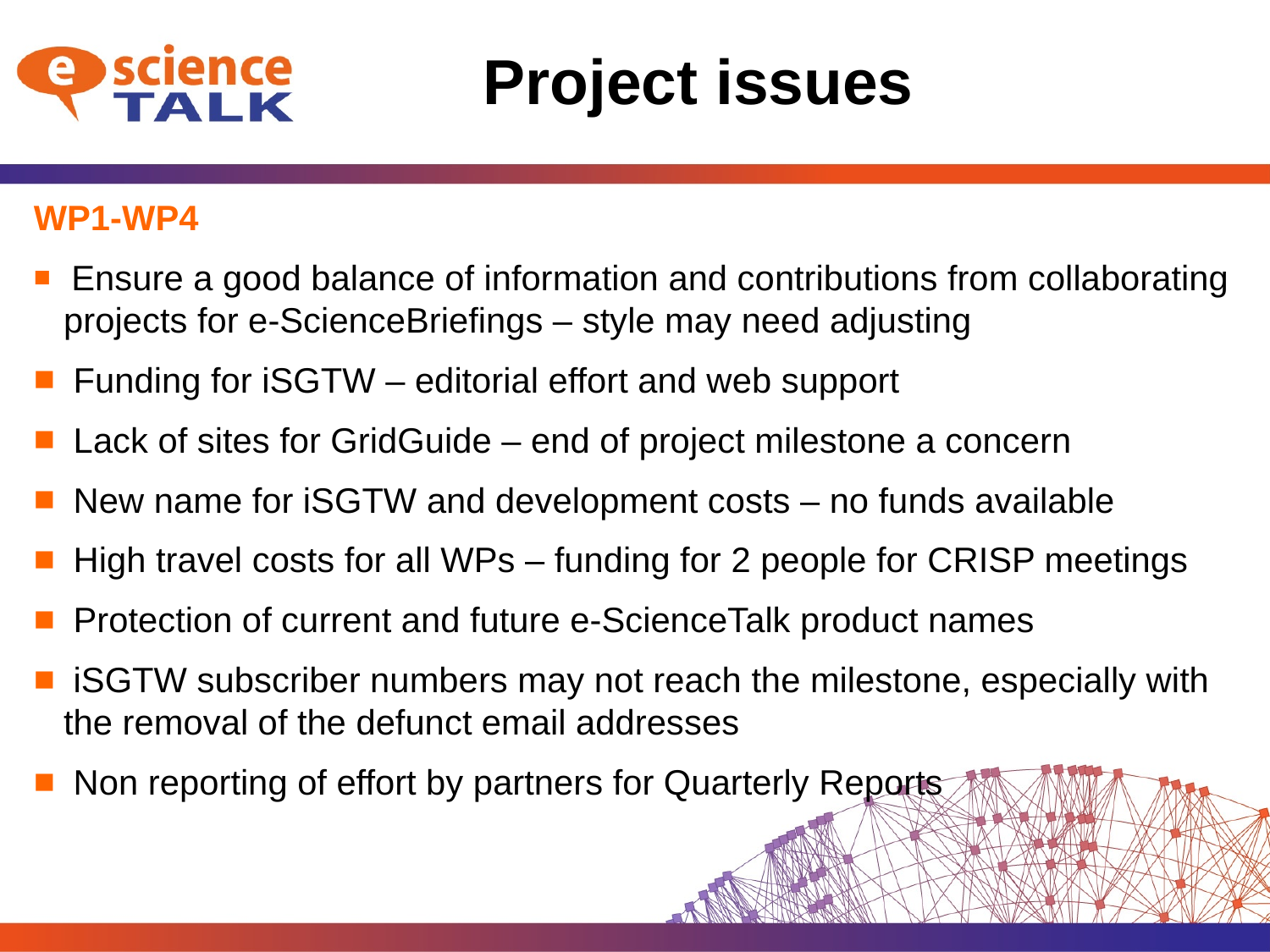

# Project issues
WP1-WP4
 Ensure a good balance of information and contributions from collaborating projects for e-ScienceBriefings – style may need adjusting
 Funding for iSGTW – editorial effort and web support
 Lack of sites for GridGuide – end of project milestone a concern
 New name for iSGTW and development costs – no funds available
 High travel costs for all WPs – funding for 2 people for CRISP meetings
 Protection of current and future e-ScienceTalk product names
 iSGTW subscriber numbers may not reach the milestone, especially with the removal of the defunct email addresses
 Non reporting of effort by partners for Quarterly Reports